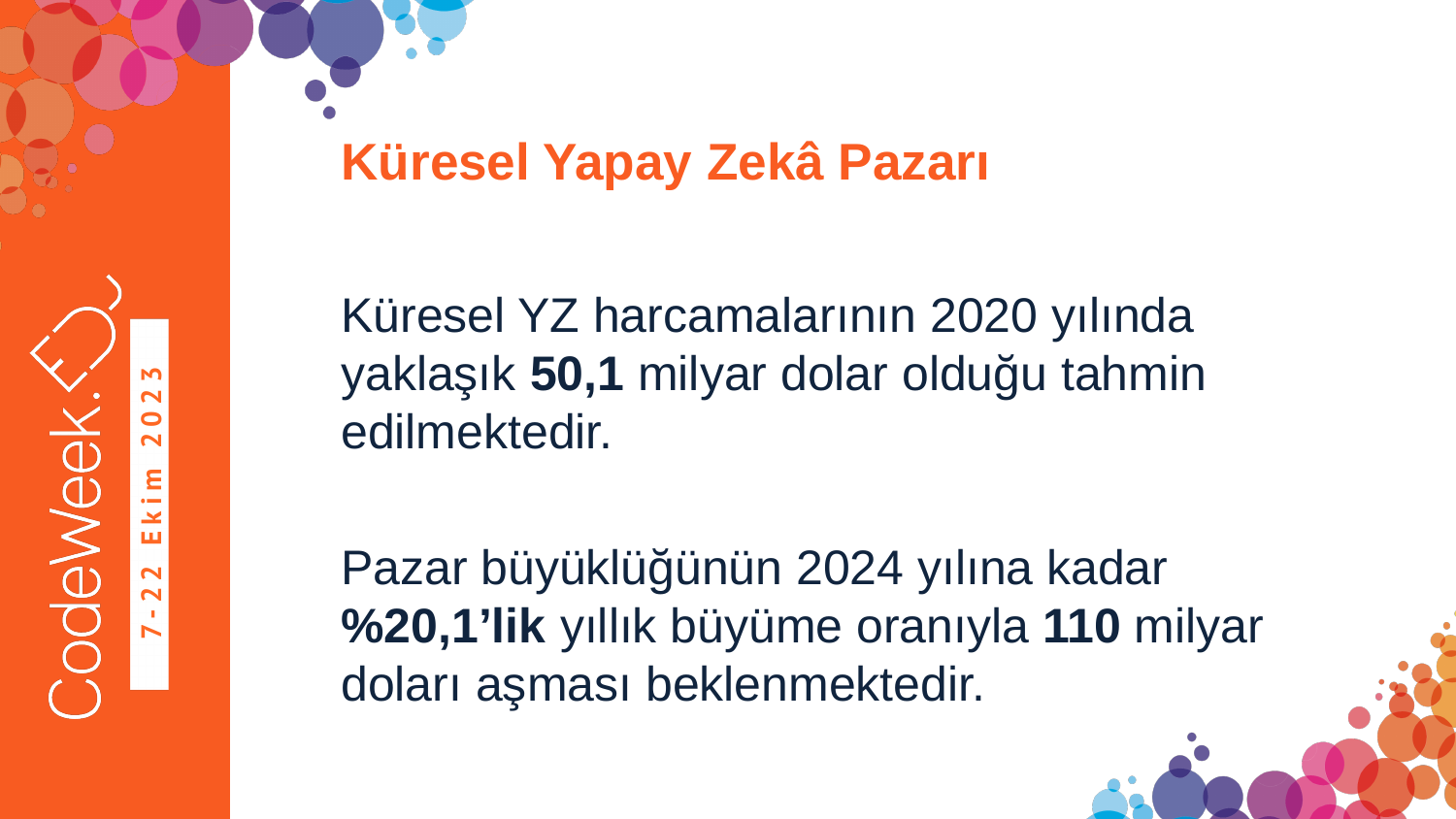

# Küresel Yapay Zekâ Pazarı

Küresel YZ harcamalarının 2020 yılında yaklaşık 50,1 milyar dolar olduğu tahmin edilmektedir.

Pazar büyüklüğünün 2024 yılına kadar %20,1’lik yıllık büyüme oranıyla 110 milyar doları aşması beklenmektedir.